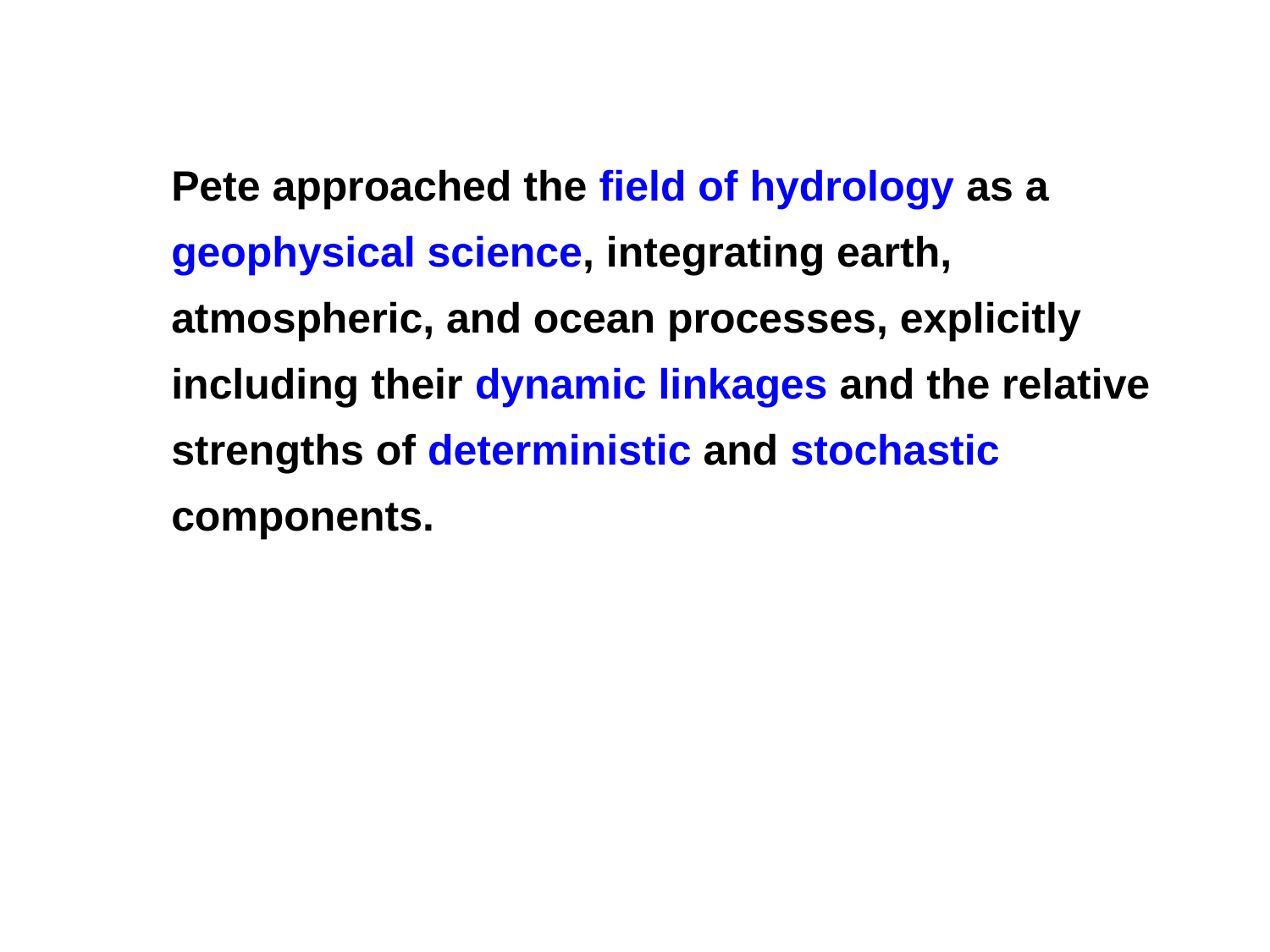

Pete approached the field of hydrology as a geophysical science, integrating earth, atmospheric, and ocean processes, explicitly including their dynamic linkages and the relative strengths of deterministic and stochastic components.